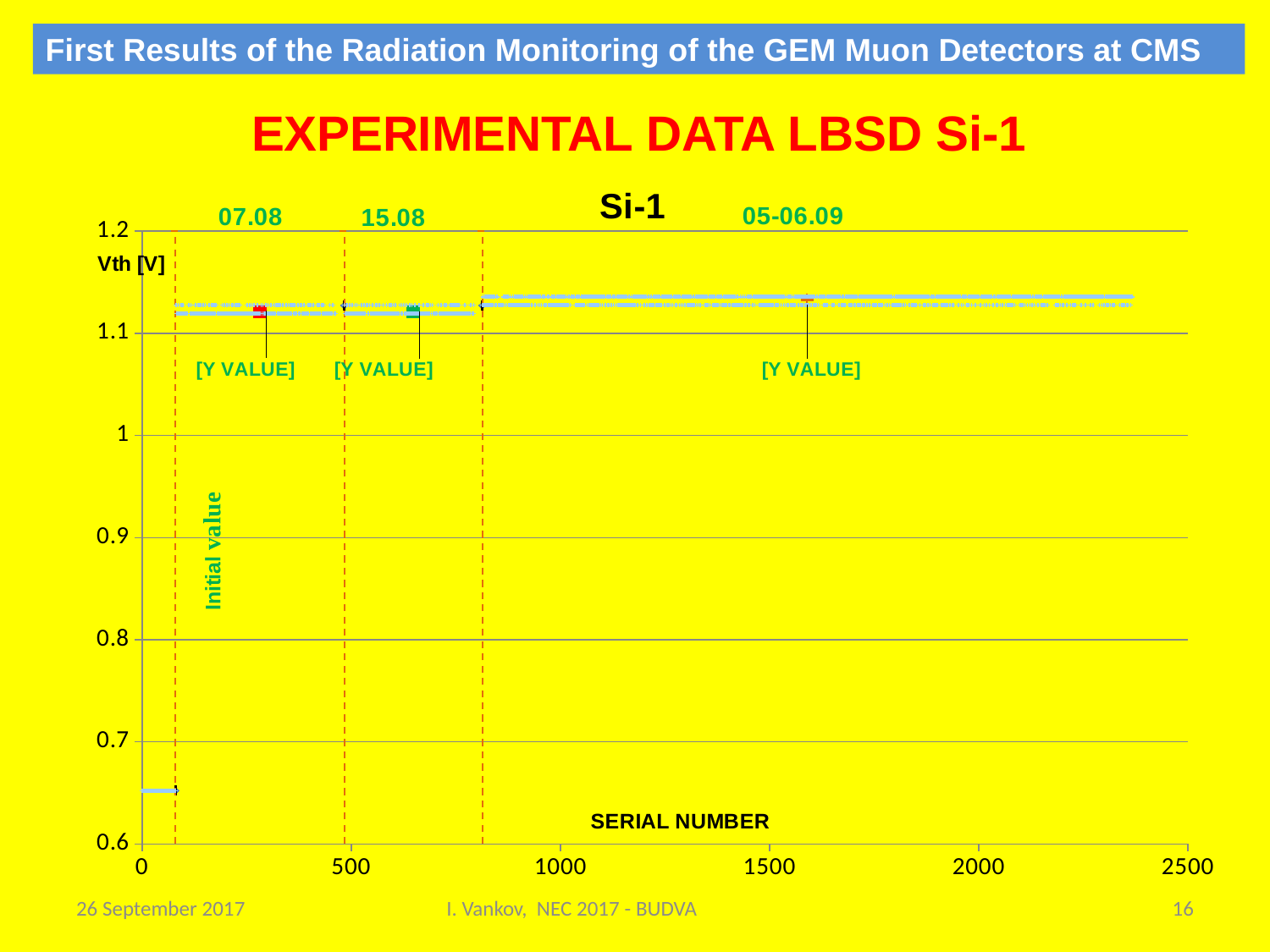

First Results of the Radiation Monitoring of the GEM Muon Detectors at CMS
EXPERIMENTAL DATA LBSD Si-1

### Chart: Si-1

| Category | Si-1 |  |  |  |  |  |  |
|---|---|---|---|---|---|---|---|
26 September 2017
I. Vankov,  NEC 2017 - BUDVA
16